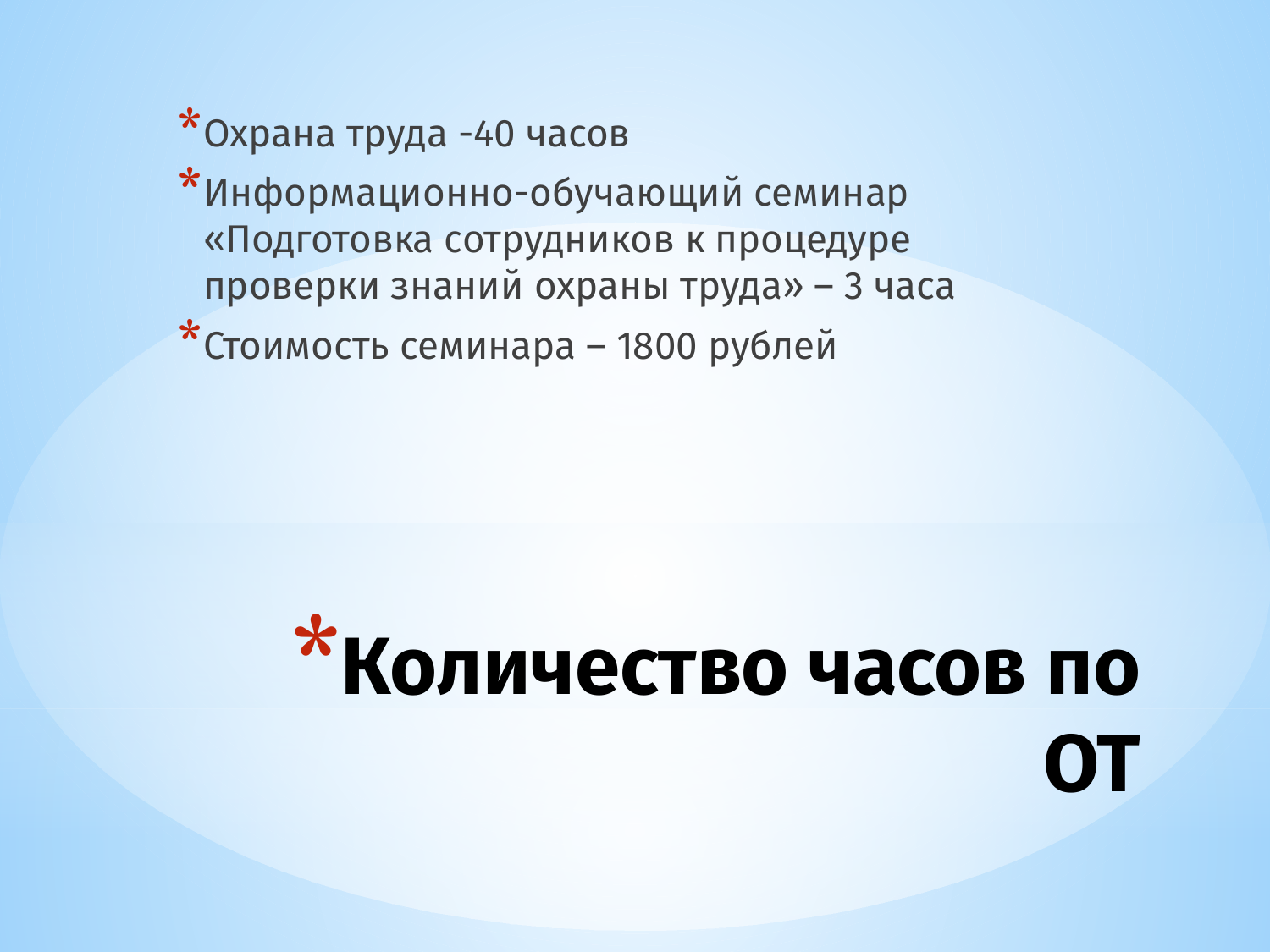

Охрана труда -40 часов
Информационно-обучающий семинар «Подготовка сотрудников к процедуре проверки знаний охраны труда» – 3 часа
Стоимость семинара – 1800 рублей
# Количество часов по ОТ